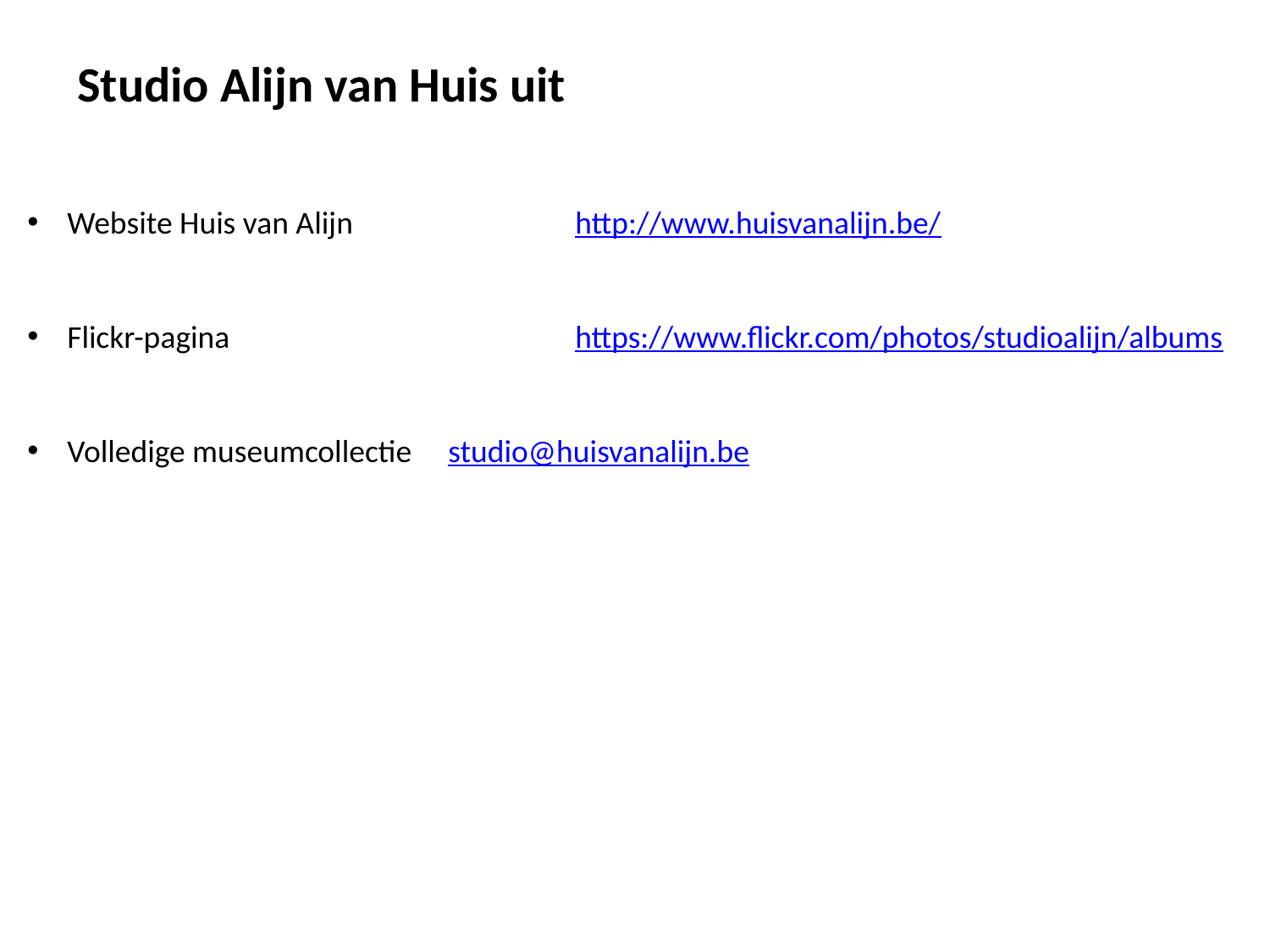

Studio Alijn van Huis uit
Website Huis van Alijn		http://www.huisvanalijn.be/

Flickr-pagina			https://www.flickr.com/photos/studioalijn/albums

Volledige museumcollectie	studio@huisvanalijn.be